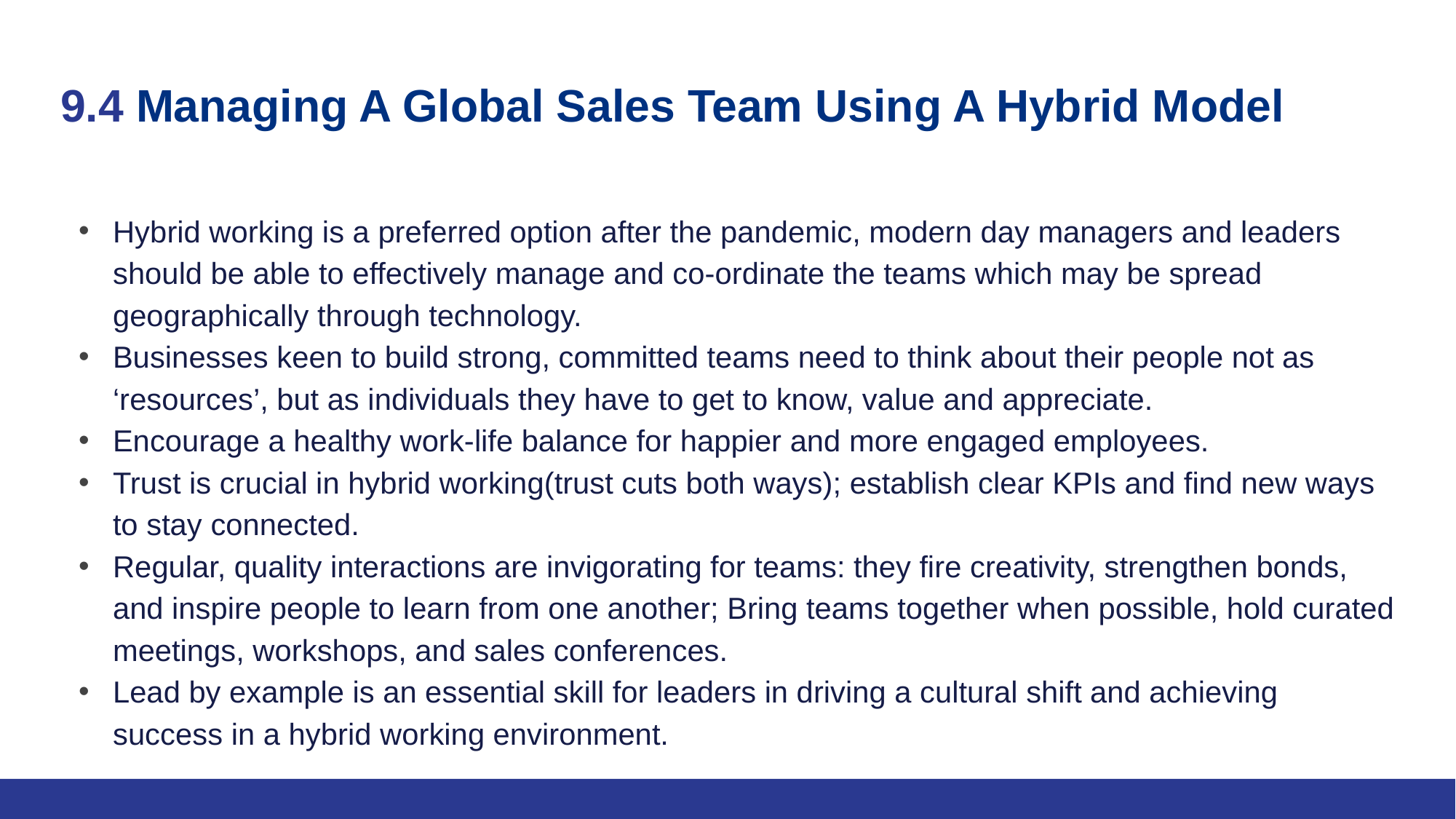

# 9.4 Managing A Global Sales Team Using A Hybrid Model
Hybrid working is a preferred option after the pandemic, modern day managers and leaders should be able to effectively manage and co-ordinate the teams which may be spread geographically through technology.
Businesses keen to build strong, committed teams need to think about their people not as ‘resources’, but as individuals they have to get to know, value and appreciate.
Encourage a healthy work-life balance for happier and more engaged employees.
Trust is crucial in hybrid working(trust cuts both ways); establish clear KPIs and find new ways to stay connected.
Regular, quality interactions are invigorating for teams: they fire creativity, strengthen bonds, and inspire people to learn from one another; Bring teams together when possible, hold curated meetings, workshops, and sales conferences.
Lead by example is an essential skill for leaders in driving a cultural shift and achieving success in a hybrid working environment.